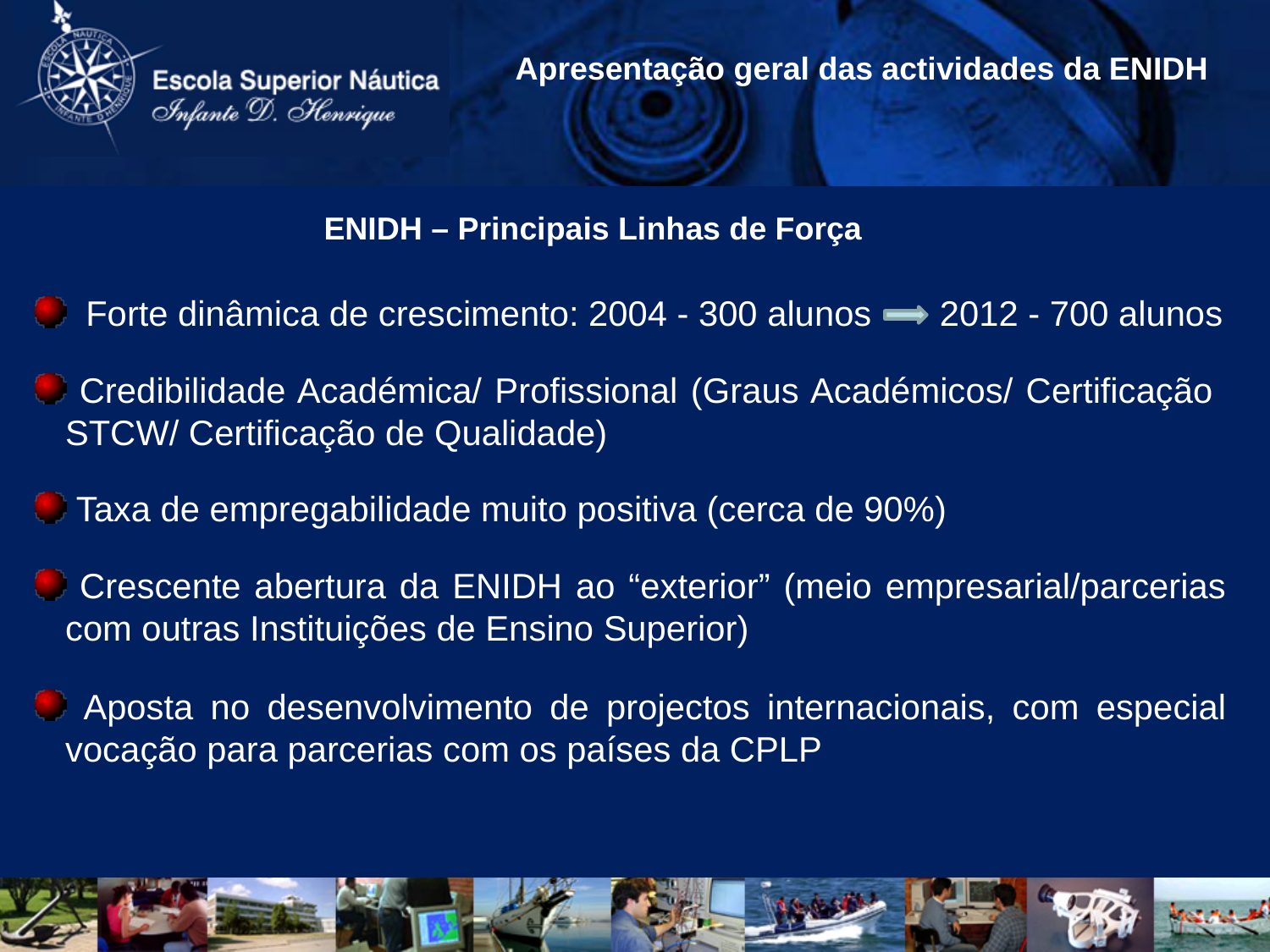

Apresentação geral das actividades da ENIDH
ENIDH – Principais Linhas de Força
  Forte dinâmica de crescimento: 2004 - 300 alunos       2012 - 700 alunos

 Credibilidade Académica/ Profissional (Graus Académicos/ Certificação  STCW/ Certificação de Qualidade)

 Taxa de empregabilidade muito positiva (cerca de 90%)

 Crescente abertura da ENIDH ao “exterior” (meio empresarial/parcerias com outras Instituições de Ensino Superior)

 Aposta no desenvolvimento de projectos internacionais, com especial vocação para parcerias com os países da CPLP